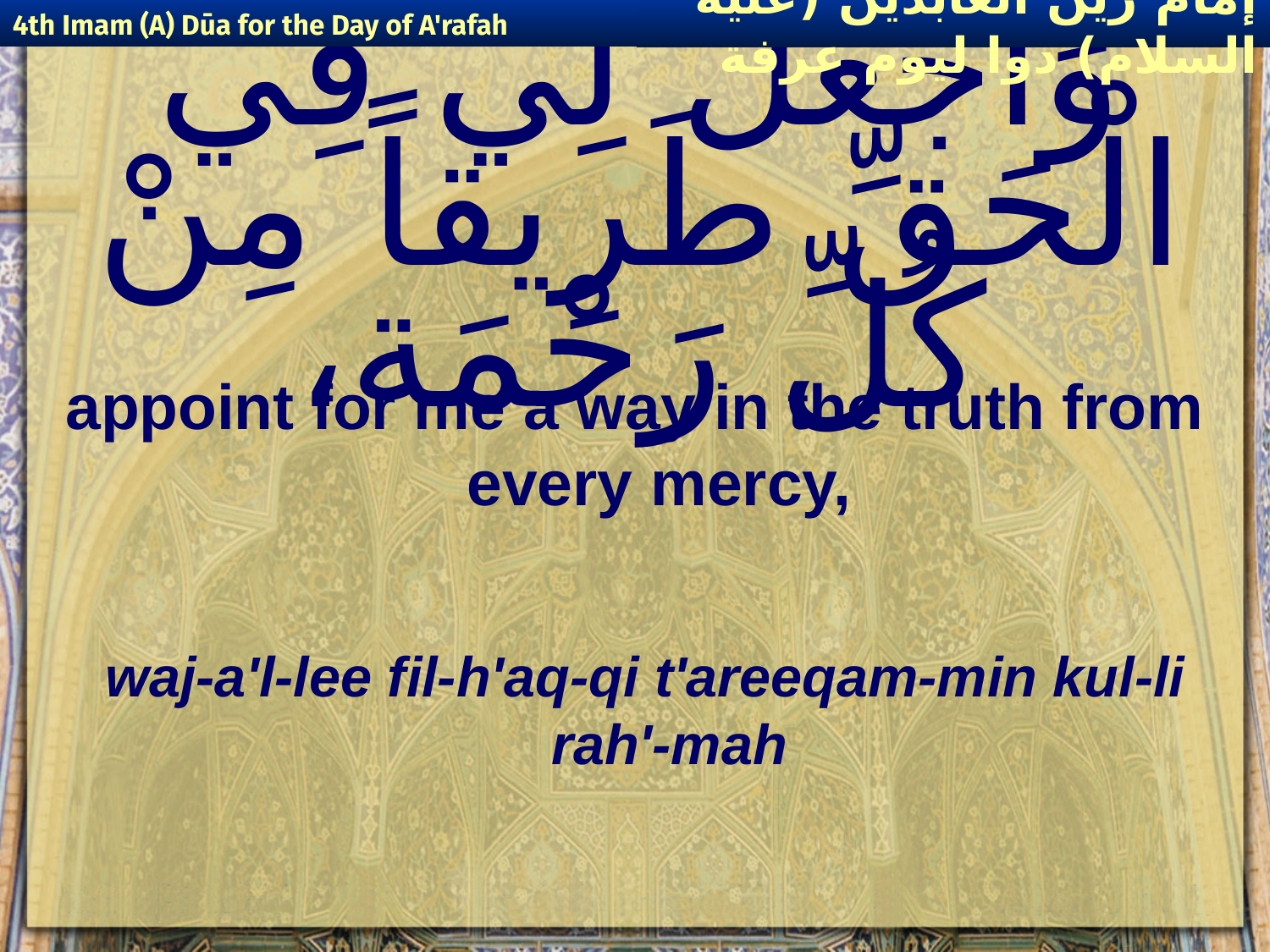

4th Imam (A) Dūa for the Day of A'rafah
إمام زين العابدين (عليه السلام) دوا ليوم عرفة
# وَاجْعَلْ لِي فِي الْحَقِّ طَرِيقاً مِنْ كُلِّ رَحْمَة،
appoint for me a way in the truth from every mercy,
waj-a'l-lee fil-h'aq-qi t'areeqam-min kul-li rah'-mah